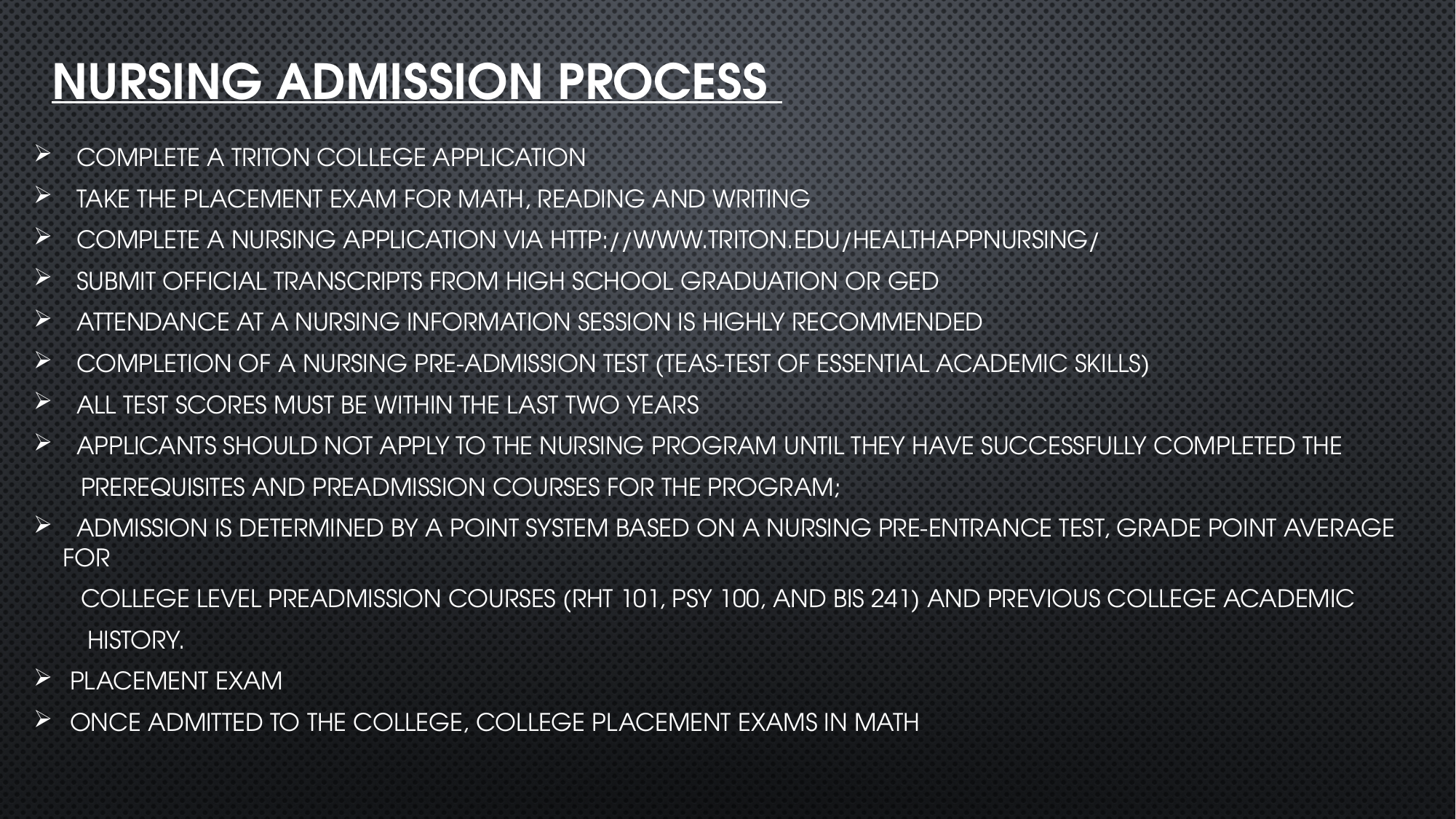

# Nursing Admission Process
  Complete a Triton College Application
  Take the placement exam for Math, Reading and Writing
  Complete a nursing application via http://www.triton.edu/healthappnursing/
  Submit official transcripts from High school graduation or GED
  Attendance at a Nursing Information Session is highly recommended
  Completion of a nursing pre-admission test (TEAS-Test of Essential Academic Skills)
  All test scores must be within the last two years
  Applicants should not apply to the Nursing program until they have successfully completed the
       prerequisites and preadmission courses for the program;
  Admission is determined by a point system based on a nursing pre-entrance test, Grade Point Average for
       college level preadmission courses (RHT 101, PSY 100, and BIS 241) and previous college academic
        history.
 Placement Exam
 Once admitted to the college, college placement exams in Math